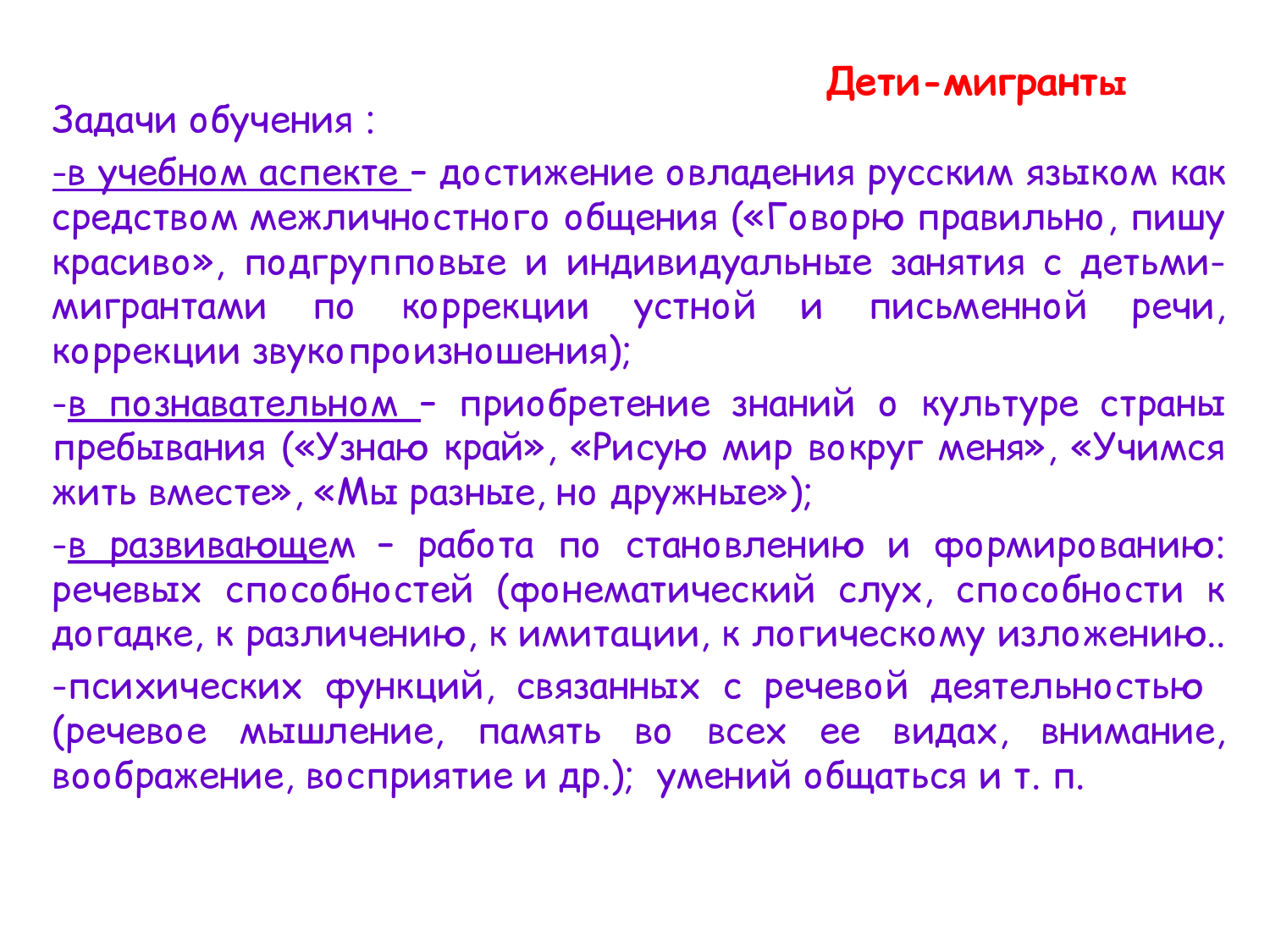

# Дети-мигранты
Задачи обучения :
-в учебном аспекте – достижение овладения русским языком как средством межличностного общения («Говорю правильно, пишу красиво», подгрупповые и индивидуальные занятия с детьми-мигрантами по коррекции устной и письменной речи, коррекции звукопроизношения);
-в познавательном – приобретение знаний о культуре страны пребывания («Узнаю край», «Рисую мир вокруг меня», «Учимся жить вместе», «Мы разные, но дружные»);
-в развивающем – работа по становлению и формированию: речевых способностей (фонематический слух, способности к догадке, к различению, к имитации, к логическому изложению..
-психических функций, связанных с речевой деятельностью  (речевое мышление, память во всех ее видах, внимание, воображение, восприятие и др.);  умений общаться и т. п.